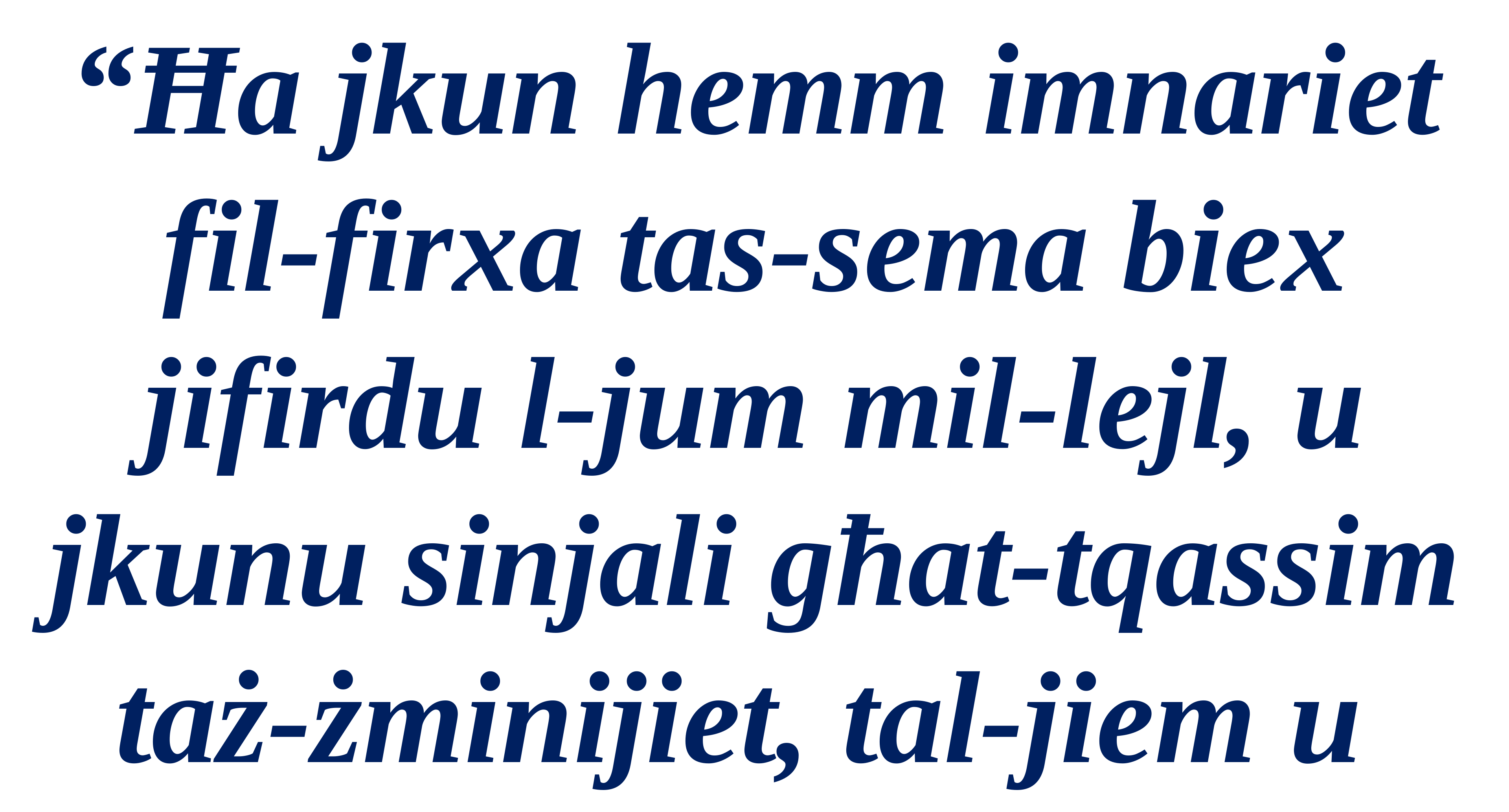

“Ħa jkun hemm imnariet fil-firxa tas-sema biex jifirdu l-jum mil-lejl, u jkunu sinjali għat-tqassim taż-żminijiet, tal-jiem u